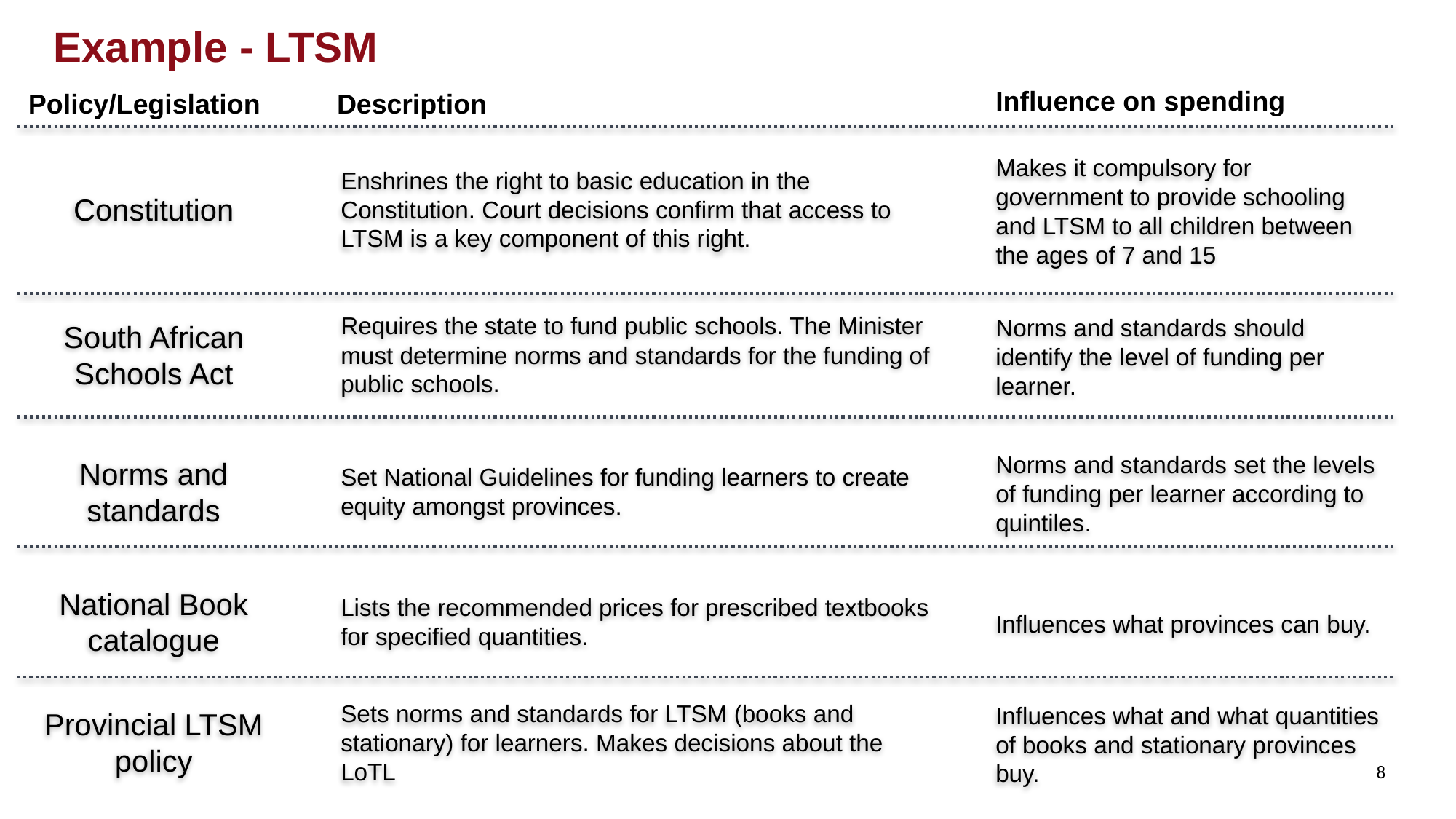

# Example - LTSM
Influence on spending
Policy/Legislation
Description
Enshrines the right to basic education in the Constitution. Court decisions confirm that access to LTSM is a key component of this right.
Constitution
Makes it compulsory for government to provide schooling and LTSM to all children between the ages of 7 and 15
Requires the state to fund public schools. The Minister must determine norms and standards for the funding of public schools.
South African Schools Act
Norms and standards should identify the level of funding per learner.
Set National Guidelines for funding learners to create equity amongst provinces.
Norms and standards
Norms and standards set the levels of funding per learner according to quintiles.
Lists the recommended prices for prescribed textbooks for specified quantities.
National Book catalogue
Influences what provinces can buy.
Sets norms and standards for LTSM (books and stationary) for learners. Makes decisions about the LoTL
Provincial LTSM policy
Influences what and what quantities of books and stationary provinces buy.
8